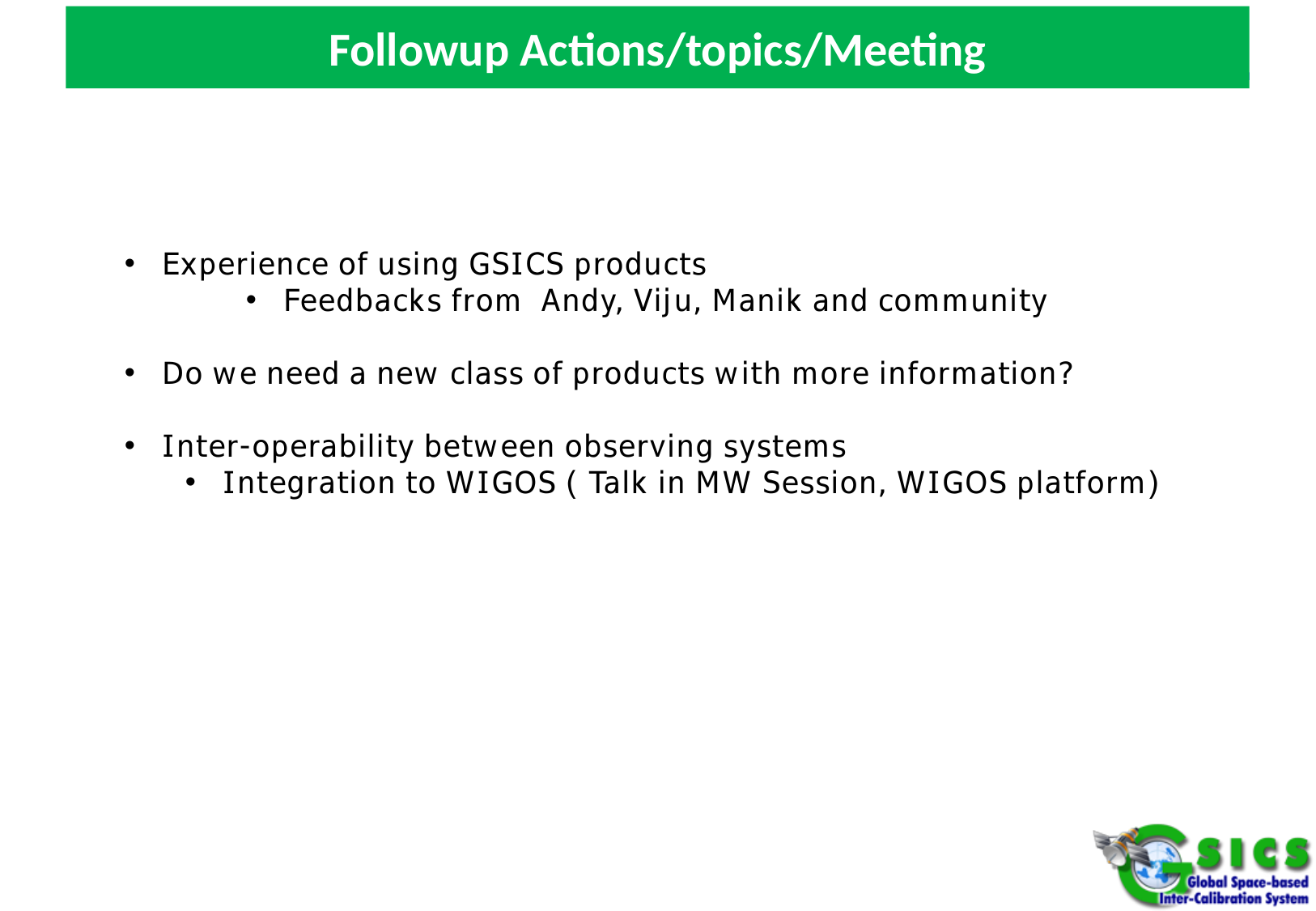

# Followup Actions/topics/Meeting
Experience of using GSICS products
Feedbacks from  Andy, Viju, Manik and community

Do we need a new class of products with more information?

Inter-operability between observing systems
Integration to WIGOS ( Talk in MW Session, WIGOS platform)